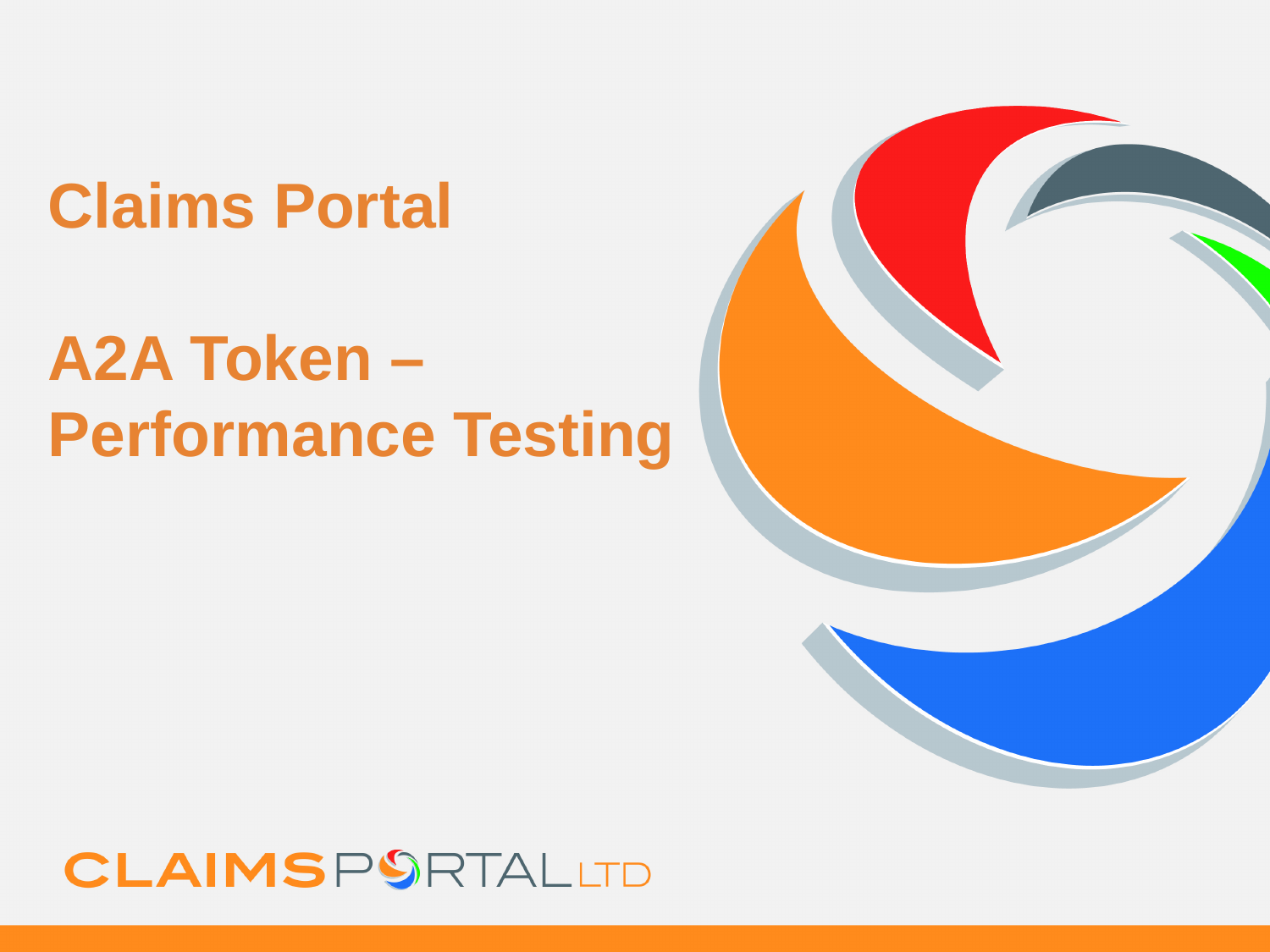

# Claims Portal A2A Token – Performance Testing